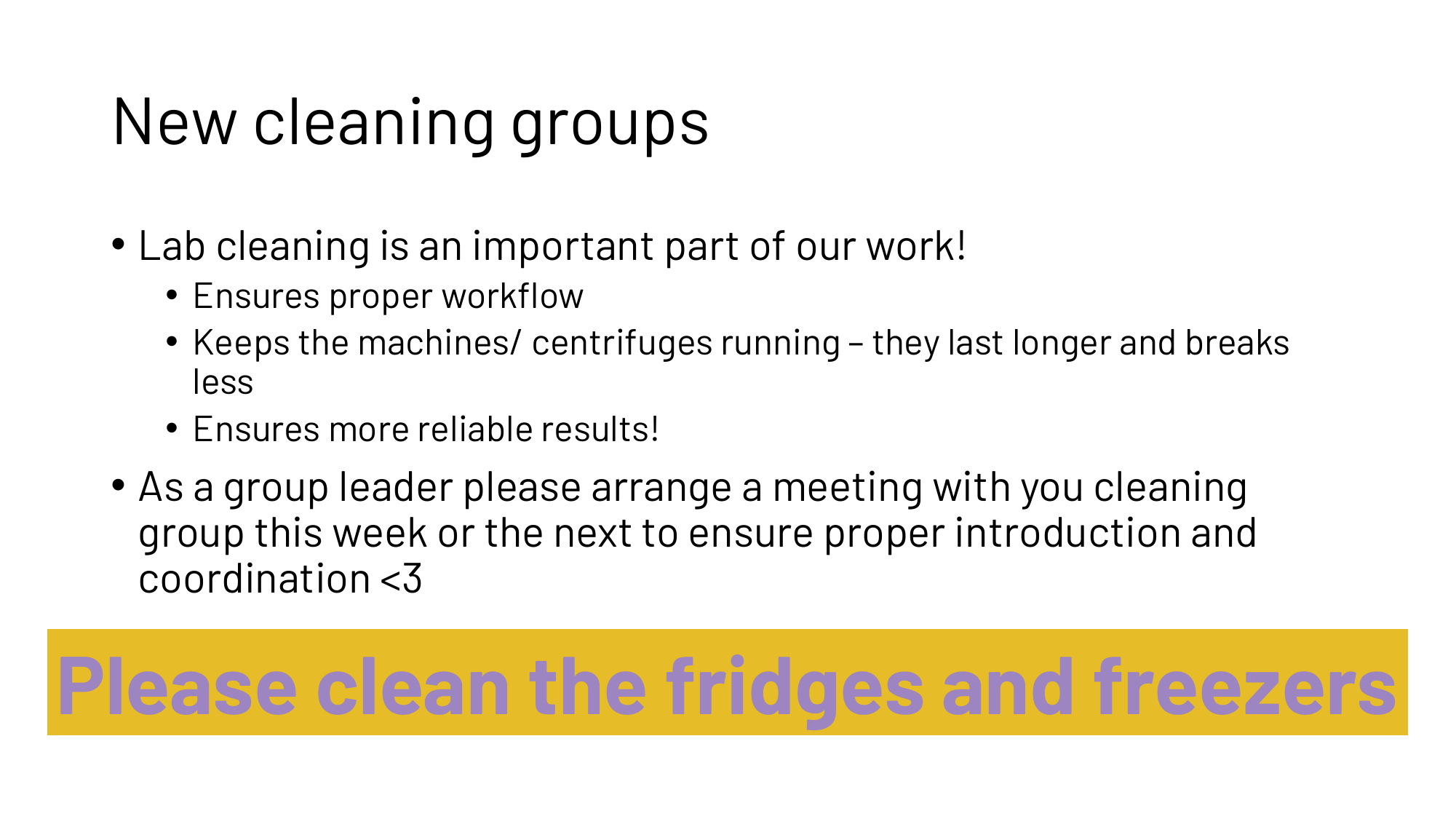

# New cleaning groups
Lab cleaning is an important part of our work!
Ensures proper workflow
Keeps the machines/ centrifuges running – they last longer and breaks less
Ensures more reliable results!
As a group leader please arrange a meeting with you cleaning group this week or the next to ensure proper introduction and coordination <3

Please clean the fridges and freezers